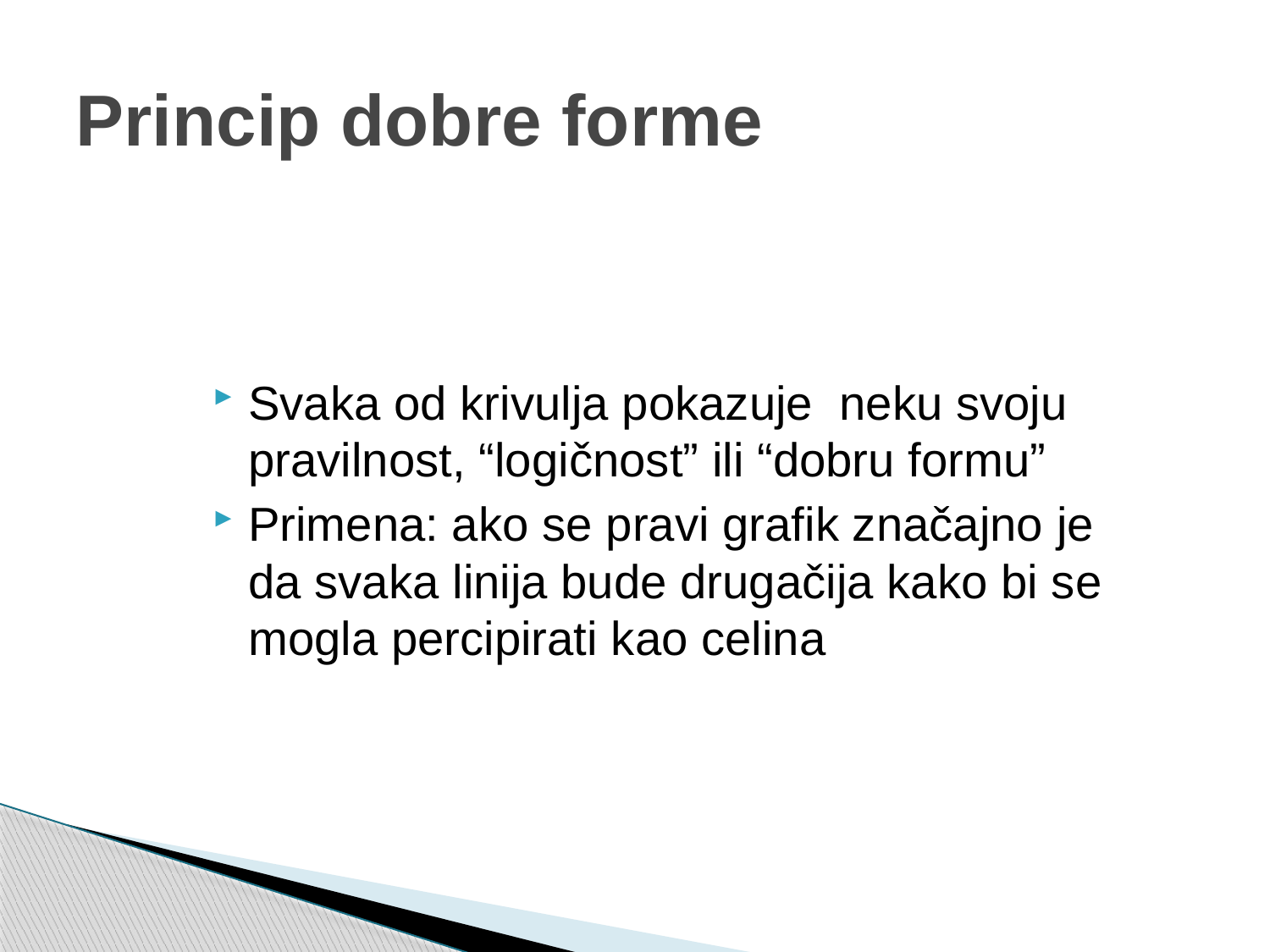

# Princip dobre forme
Svaka od krivulja pokazuje  neku svoju pravilnost, “logičnost” ili “dobru formu”
Primena: ako se pravi grafik značajno je da svaka linija bude drugačija kako bi se mogla percipirati kao celina